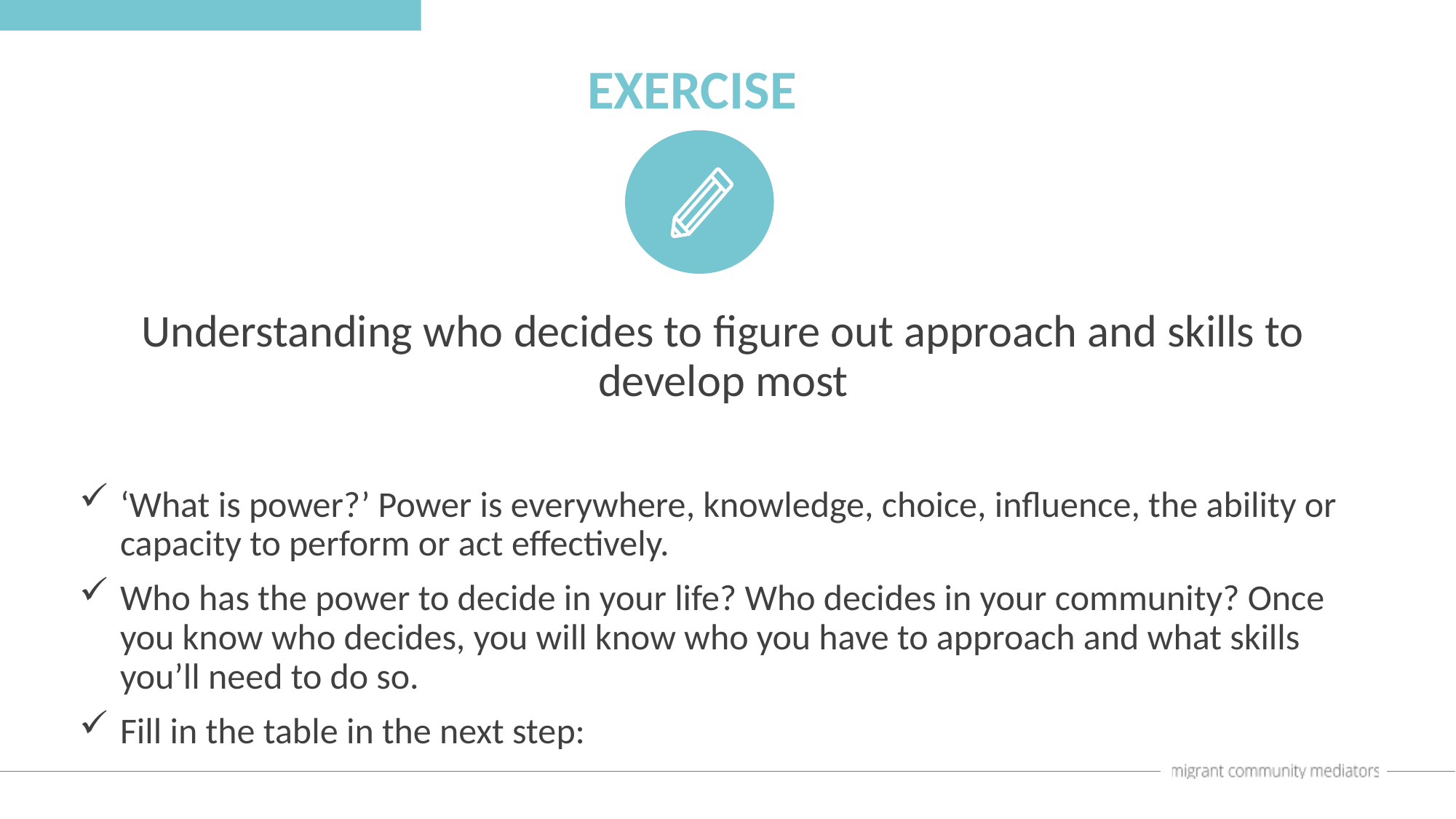

EXERCISE

Understanding who decides to figure out approach and skills to develop most

‘What is power?’ Power is everywhere, knowledge, choice, influence, the ability or capacity to perform or act effectively.
Who has the power to decide in your life? Who decides in your community? Once you know who decides, you will know who you have to approach and what skills you’ll need to do so.
Fill in the table in the next step: